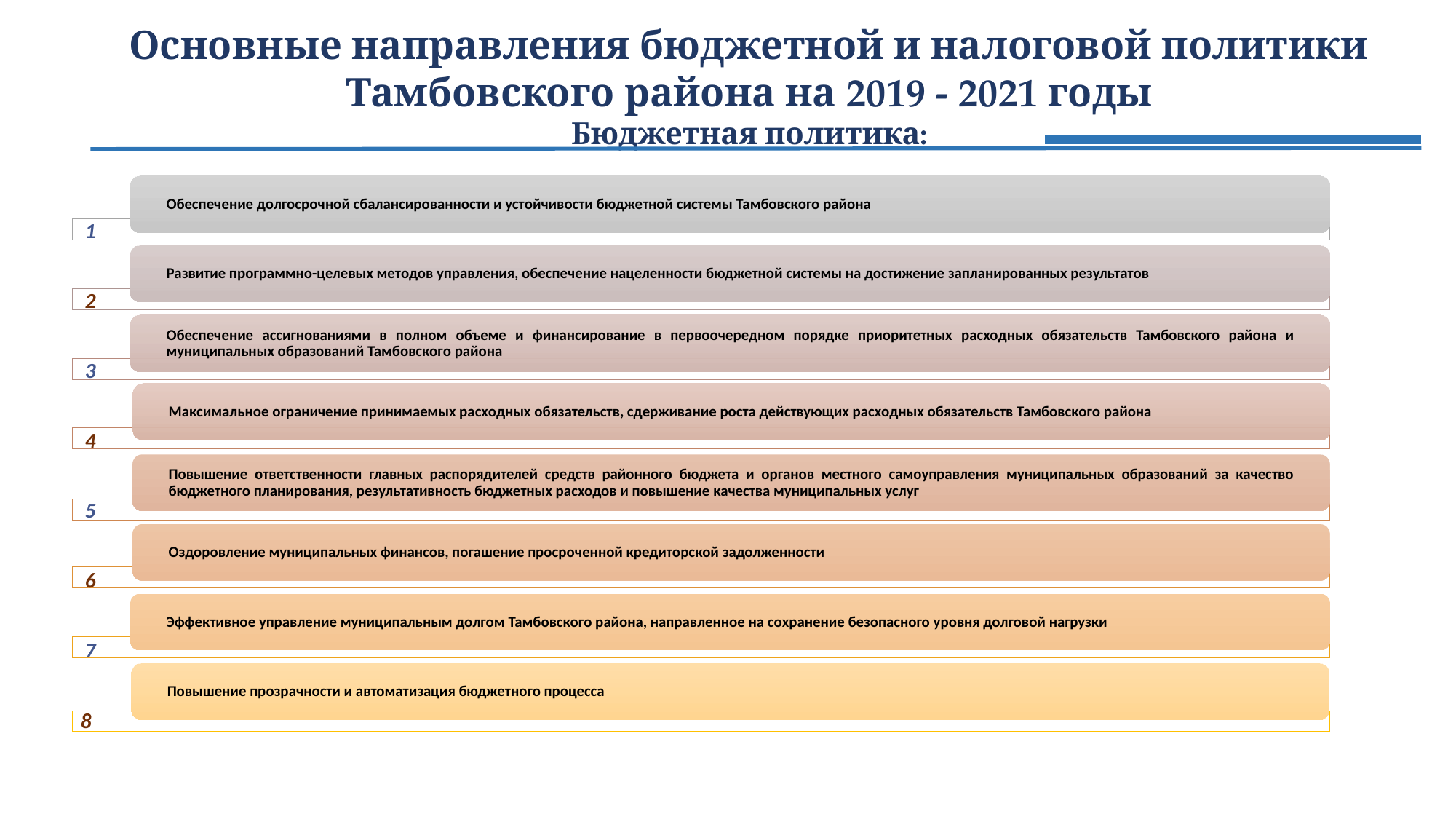

# Основные направления бюджетной и налоговой политики Тамбовского района на 2019 - 2021 годы Бюджетная политика:

Обеспечение долгосрочной сбалансированности и устойчивости бюджетной системы Тамбовского района
Развитие программно-целевых методов управления, обеспечение нацеленности бюджетной системы на достижение запланированных результатов
Обеспечение ассигнованиями в полном объеме и финансирование в первоочередном порядке приоритетных расходных обязательств Тамбовского района и муниципальных образований Тамбовского района
Максимальное ограничение принимаемых расходных обязательств, сдерживание роста действующих расходных обязательств Тамбовского района
Повышение ответственности главных распорядителей средств районного бюджета и органов местного самоуправления муниципальных образований за качество бюджетного планирования, результативность бюджетных расходов и повышение качества муниципальных услуг
Оздоровление муниципальных финансов, погашение просроченной кредиторской задолженности
Эффективное управление муниципальным долгом Тамбовского района, направленное на сохранение безопасного уровня долговой нагрузки
Повышение прозрачности и автоматизация бюджетного процесса
1
2
3
4
5
6
7
8